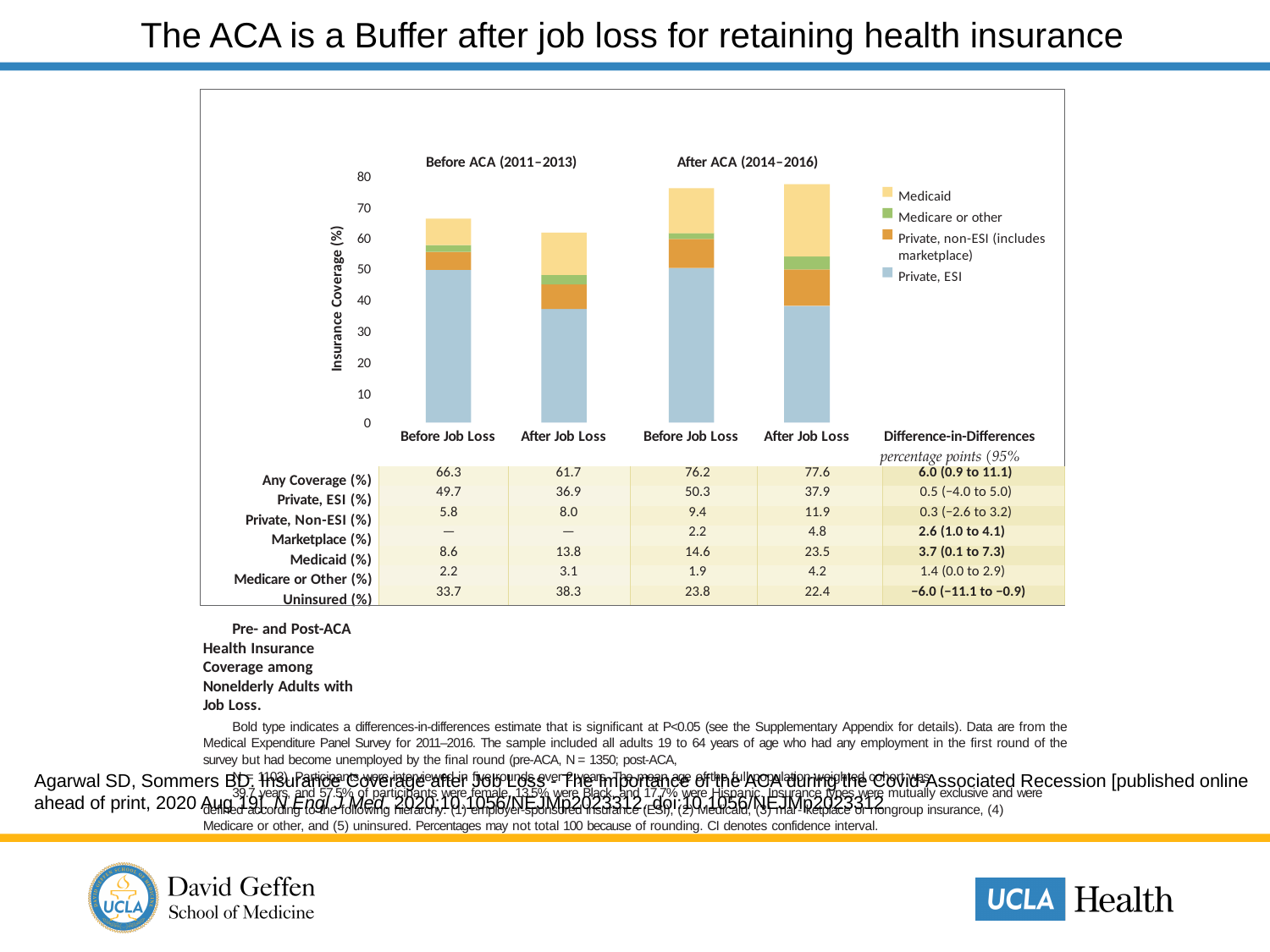

The ACA is a Buffer after job loss for retaining health insurance

Before ACA (2011–2013)
After ACA (2014–2016)
80
Medicaid Medicare or other
Private, non-ESI (includes marketplace)
Private, ESI

70

Insurance Coverage (%)
60

50

40

30

20

10

0
After Job Loss
Before Job Loss
After Job Loss
Difference-in-Differences
percentage points (95% CI)
Before Job Loss
| 66.3 | 61.7 | 76.2 | 77.6 | 6.0 (0.9 to 11.1) |
| --- | --- | --- | --- | --- |
| 49.7 | 36.9 | 50.3 | 37.9 | 0.5 (−4.0 to 5.0) |
| 5.8 | 8.0 | 9.4 | 11.9 | 0.3 (−2.6 to 3.2) |
| — | — | 2.2 | 4.8 | 2.6 (1.0 to 4.1) |
| 8.6 | 13.8 | 14.6 | 23.5 | 3.7 (0.1 to 7.3) |
| 2.2 | 3.1 | 1.9 | 4.2 | 1.4 (0.0 to 2.9) |
| 33.7 | 38.3 | 23.8 | 22.4 | −6.0 (−11.1 to −0.9) |
Any Coverage (%) Private, ESI (%) Private, Non-ESI (%) Marketplace (%) Medicaid (%) Medicare or Other (%)
Uninsured (%)
Pre- and Post-ACA Health Insurance Coverage among Nonelderly Adults with Job Loss.
Bold type indicates a differences-in-differences estimate that is significant at P<0.05 (see the Supplementary Appendix for details). Data are from the Medical Expenditure Panel Survey for 2011–2016. The sample included all adults 19 to 64 years of age who had any employment in the first round of the survey but had become unemployed by the final round (pre-ACA, N= 1350; post-ACA,
N = 1103). Participants were interviewed in five rounds over 2 years. The mean age of the full population-weighted cohort was
39.7 years, and 57.5% of participants were female, 13.5% were Black, and 17.7% were Hispanic. Insurance types were mutually exclusive and were defined according to the following hierarchy: (1) employer-sponsored insurance (ESI), (2) Medicaid, (3) mar- ketplace or nongroup insurance, (4) Medicare or other, and (5) uninsured. Percentages may not total 100 because of rounding. CI denotes confidence interval.
Agarwal SD, Sommers BD. Insurance Coverage after Job Loss - The Importance of the ACA during the Covid-Associated Recession [published online ahead of print, 2020 Aug 19]. N Engl J Med. 2020;10.1056/NEJMp2023312. doi:10.1056/NEJMp2023312